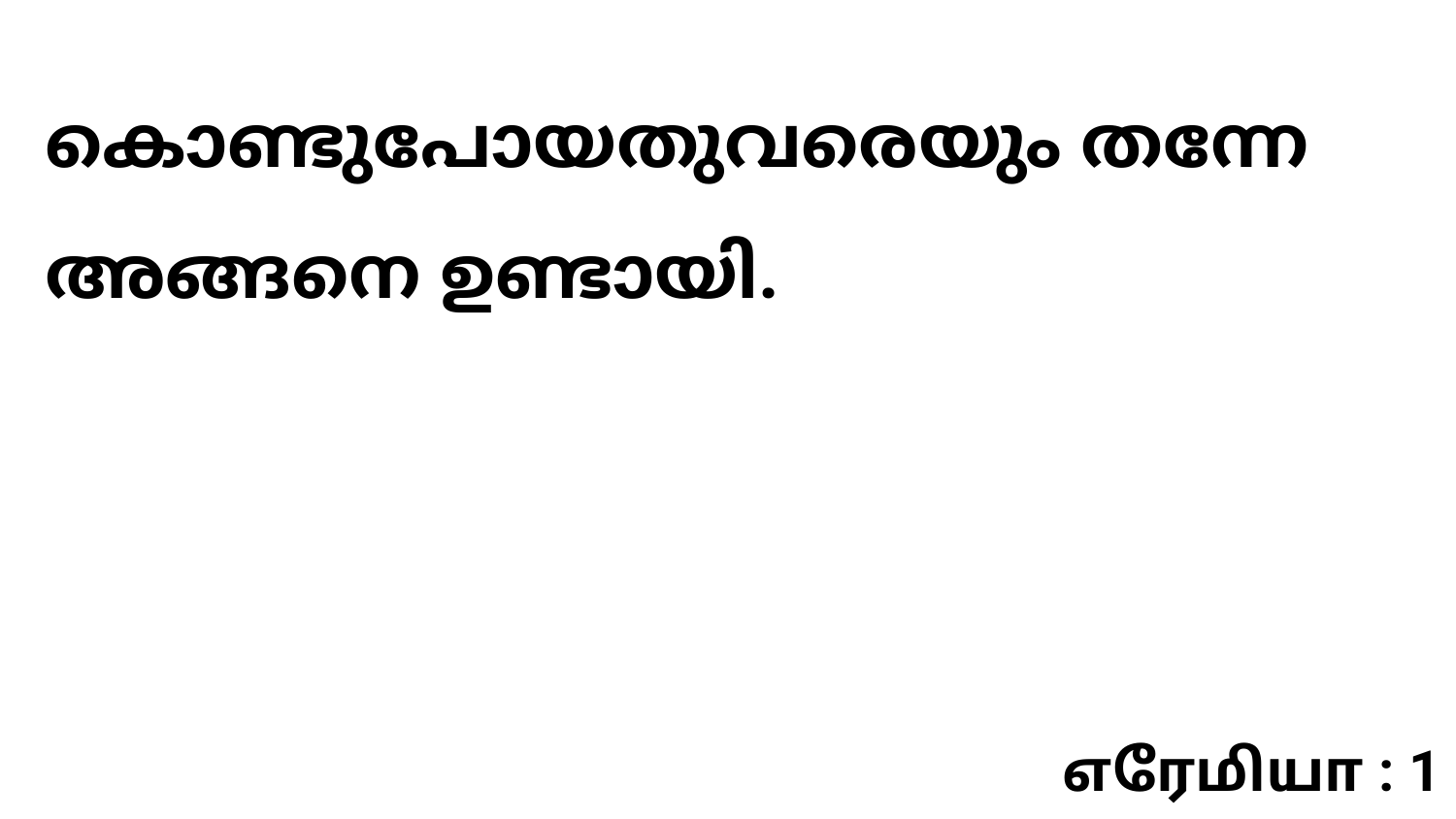

കൊണ്ടുപോയതുവരെയും തന്നേ അങ്ങനെ ഉണ്ടായി.
எரேமியா : 1